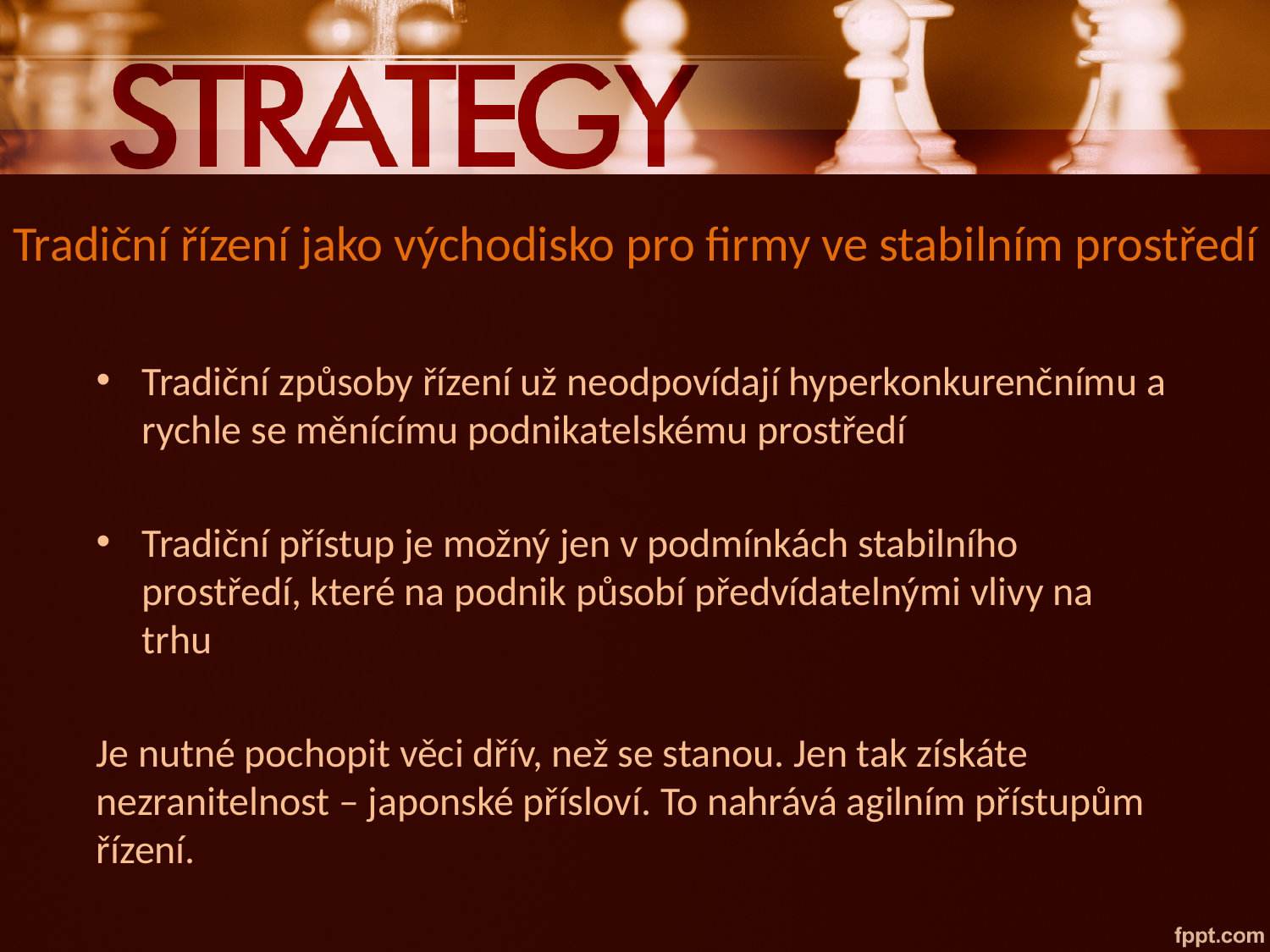

# Tradiční řízení jako východisko pro firmy ve stabilním prostředí
Tradiční způsoby řízení už neodpovídají hyperkonkurenčnímu a rychle se měnícímu podnikatelskému prostředí

Tradiční přístup je možný jen v podmínkách stabilního prostředí, které na podnik působí předvídatelnými vlivy na trhu

Je nutné pochopit věci dřív, než se stanou. Jen tak získáte nezranitelnost – japonské přísloví. To nahrává agilním přístupům řízení.